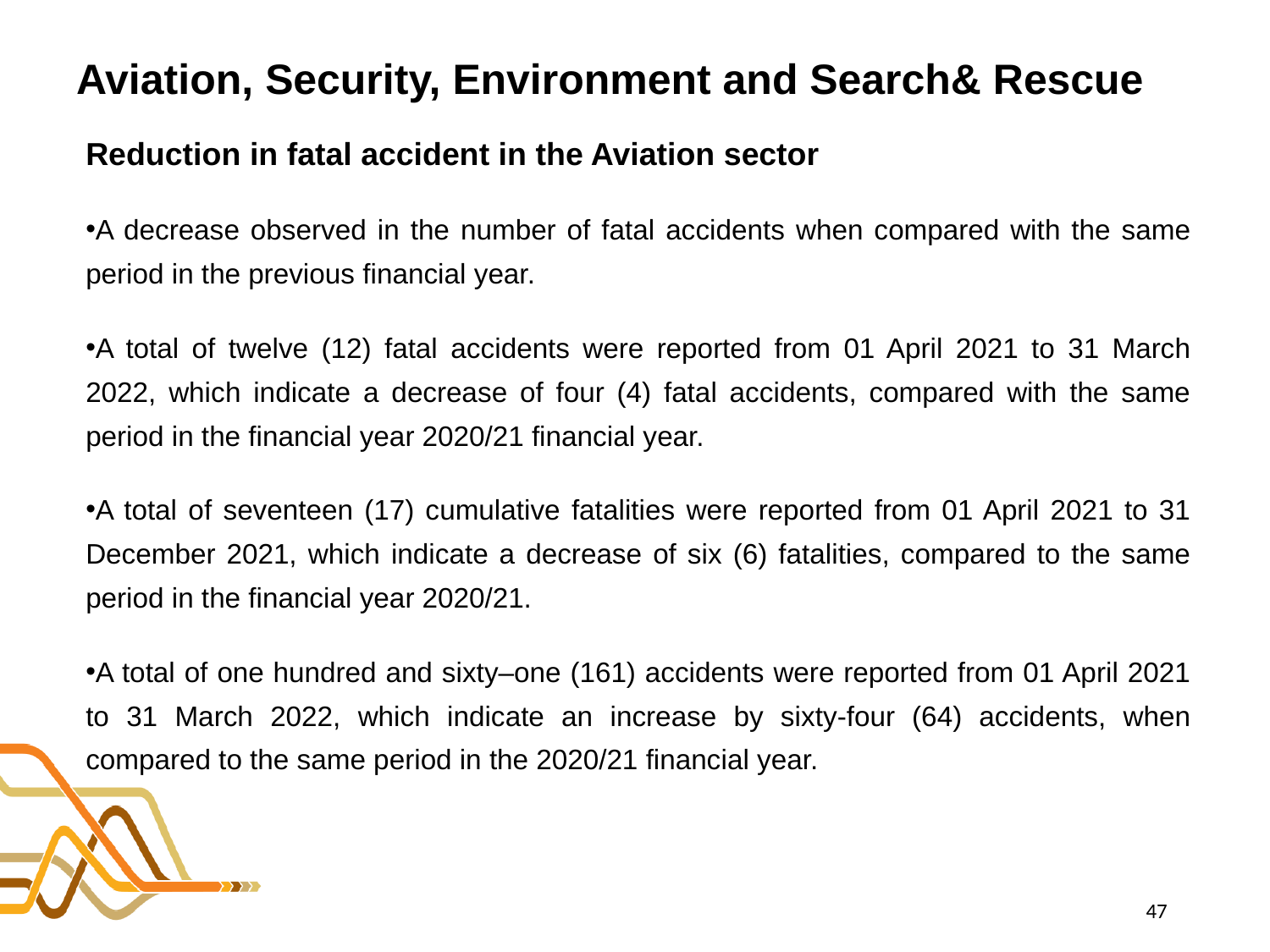

# Aviation, Security, Environment and Search& Rescue
Reduction in fatal accident in the Aviation sector

A decrease observed in the number of fatal accidents when compared with the same period in the previous financial year.

A total of twelve (12) fatal accidents were reported from 01 April 2021 to 31 March 2022, which indicate a decrease of four (4) fatal accidents, compared with the same period in the financial year 2020/21 financial year.

A total of seventeen (17) cumulative fatalities were reported from 01 April 2021 to 31 December 2021, which indicate a decrease of six (6) fatalities, compared to the same period in the financial year 2020/21.

A total of one hundred and sixty–one (161) accidents were reported from 01 April 2021 to 31 March 2022, which indicate an increase by sixty-four (64) accidents, when compared to the same period in the 2020/21 financial year.
47